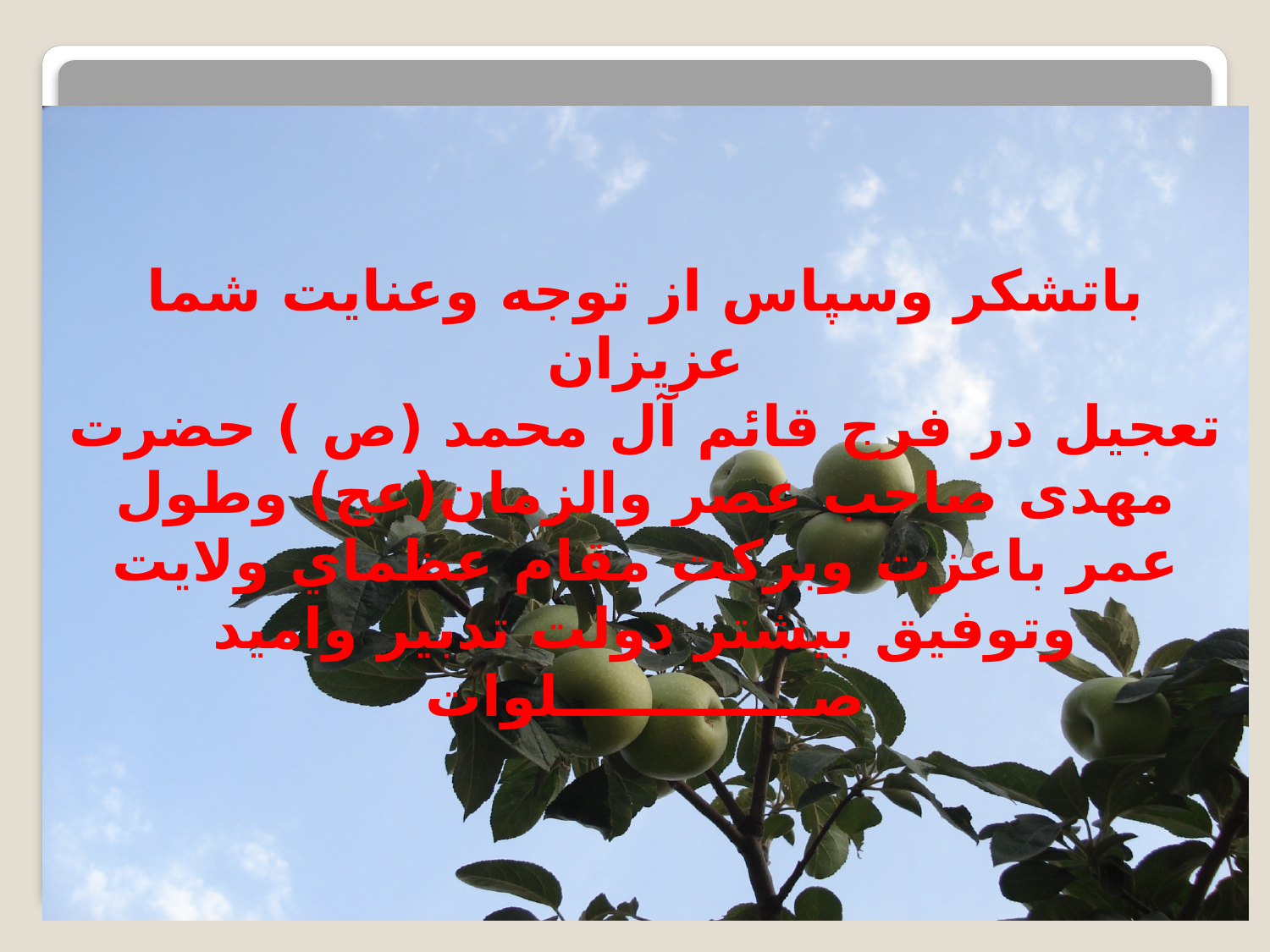

# باتشکر وسپاس از توجه وعنایت شما عزیزان تعجیل در فرج قائم آل محمد (ص ) حضرت مهدی صاحب عصر والزمان(عج) وطول عمر باعزت وبركت مقام عظماي ولايت وتوفيق بيشتر دولت تدبير واميد صـــــــــــــلوات